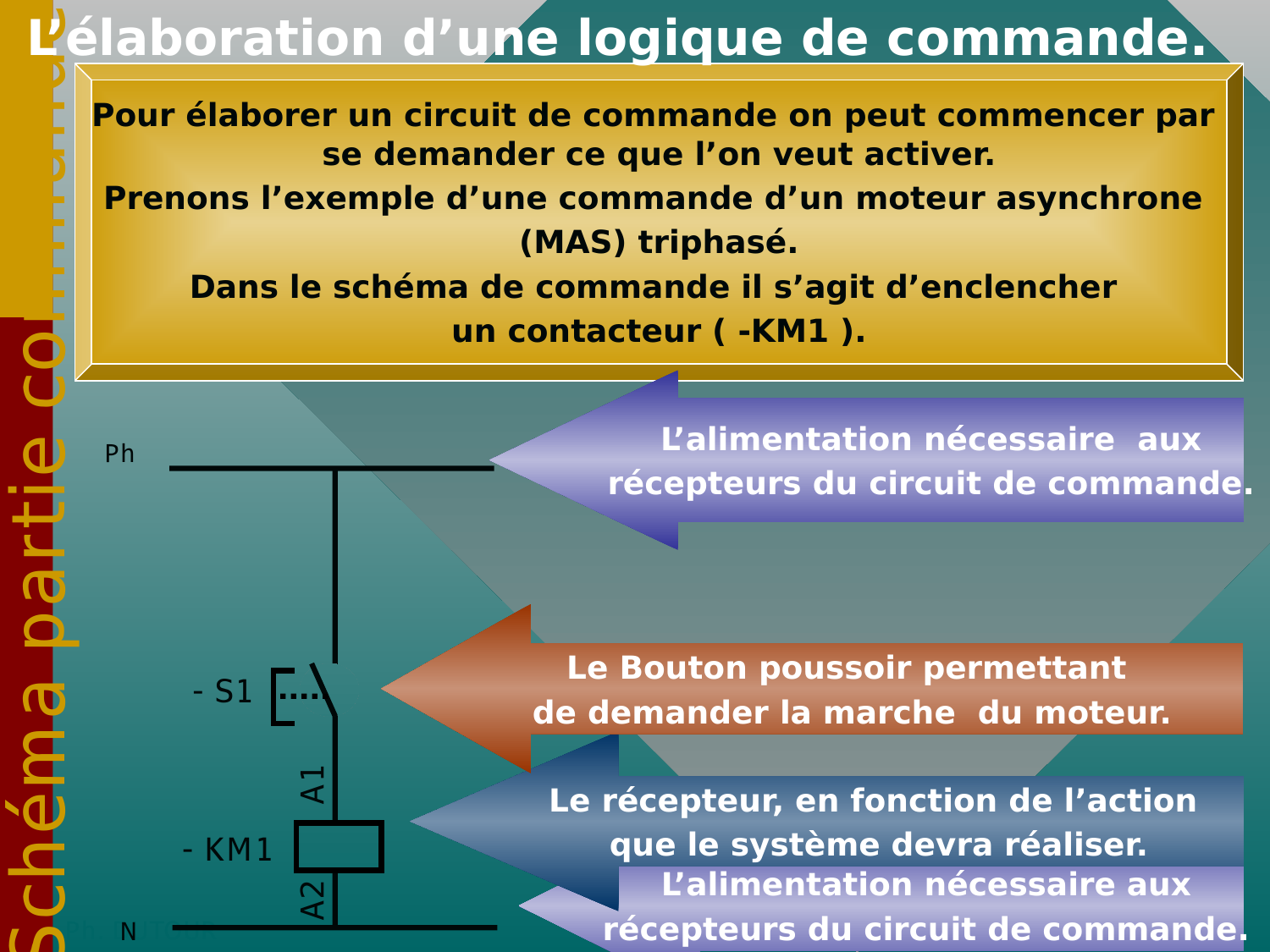

L’élaboration d’une logique de commande.
Pour élaborer un circuit de commande on peut commencer par
se demander ce que l’on veut activer.
Prenons l’exemple d’une commande d’un moteur asynchrone
 (MAS) triphasé.
Dans le schéma de commande il s’agit d’enclencher
un contacteur ( -KM1 ).
L’alimentation nécessaire  aux
récepteurs du circuit de commande.
Schéma partie commande

Ph

N
Le Bouton poussoir permettant
de demander la marche  du moteur.

- S1

Le récepteur, en fonction de l’action
que le système devra réaliser.
A1

- KM1
A2
L’alimentation nécessaire aux
récepteurs du circuit de commande.